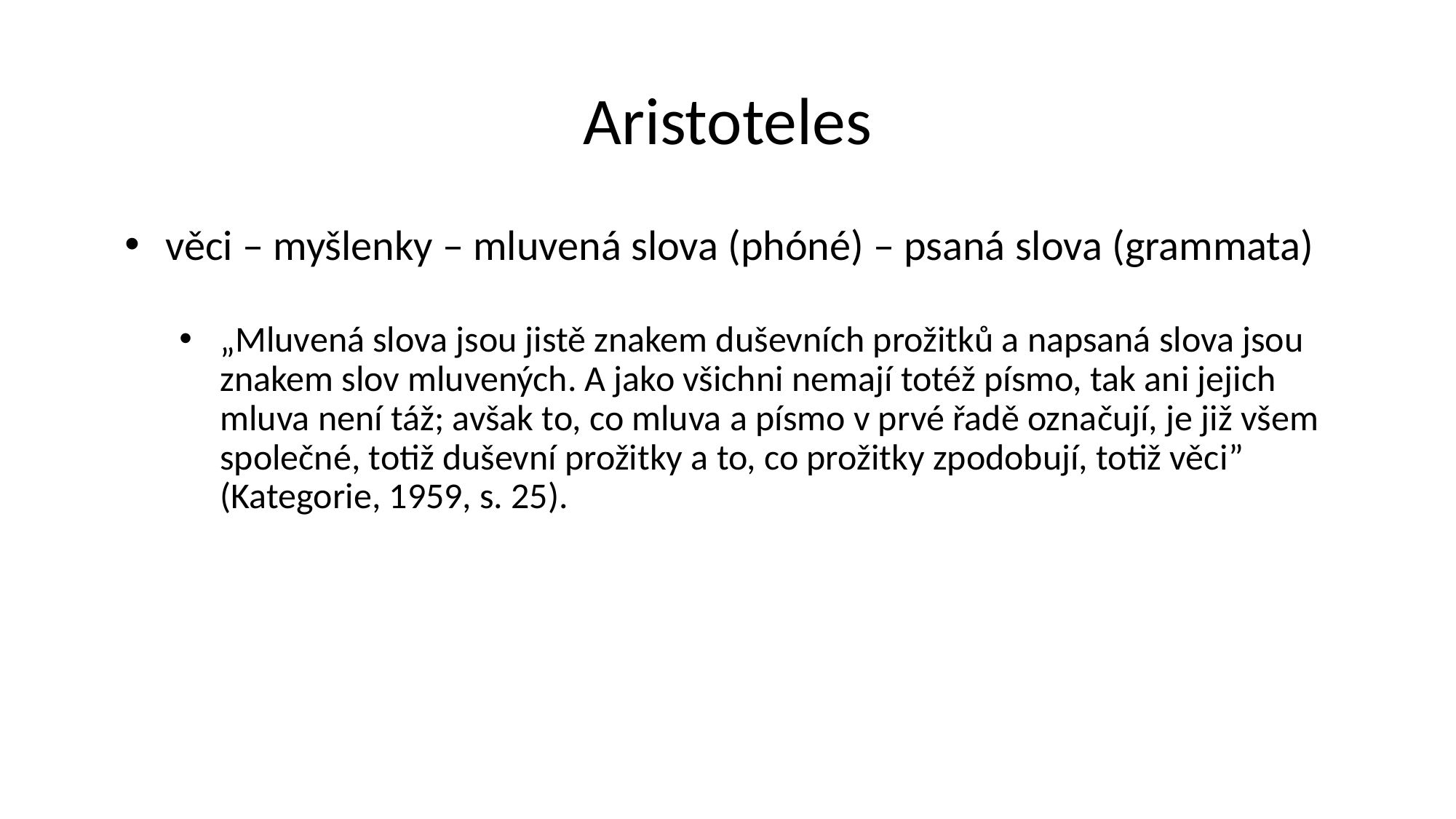

# Aristoteles
věci – myšlenky – mluvená slova (phóné) – psaná slova (grammata)
„Mluvená slova jsou jistě znakem duševních prožitků a napsaná slova jsou znakem slov mluvených. A jako všichni nemají totéž písmo, tak ani jejich mluva není táž; avšak to, co mluva a písmo v prvé řadě označují, je již všem společné, totiž duševní prožitky a to, co prožitky zpodobují, totiž věci” (Kategorie, 1959, s. 25).